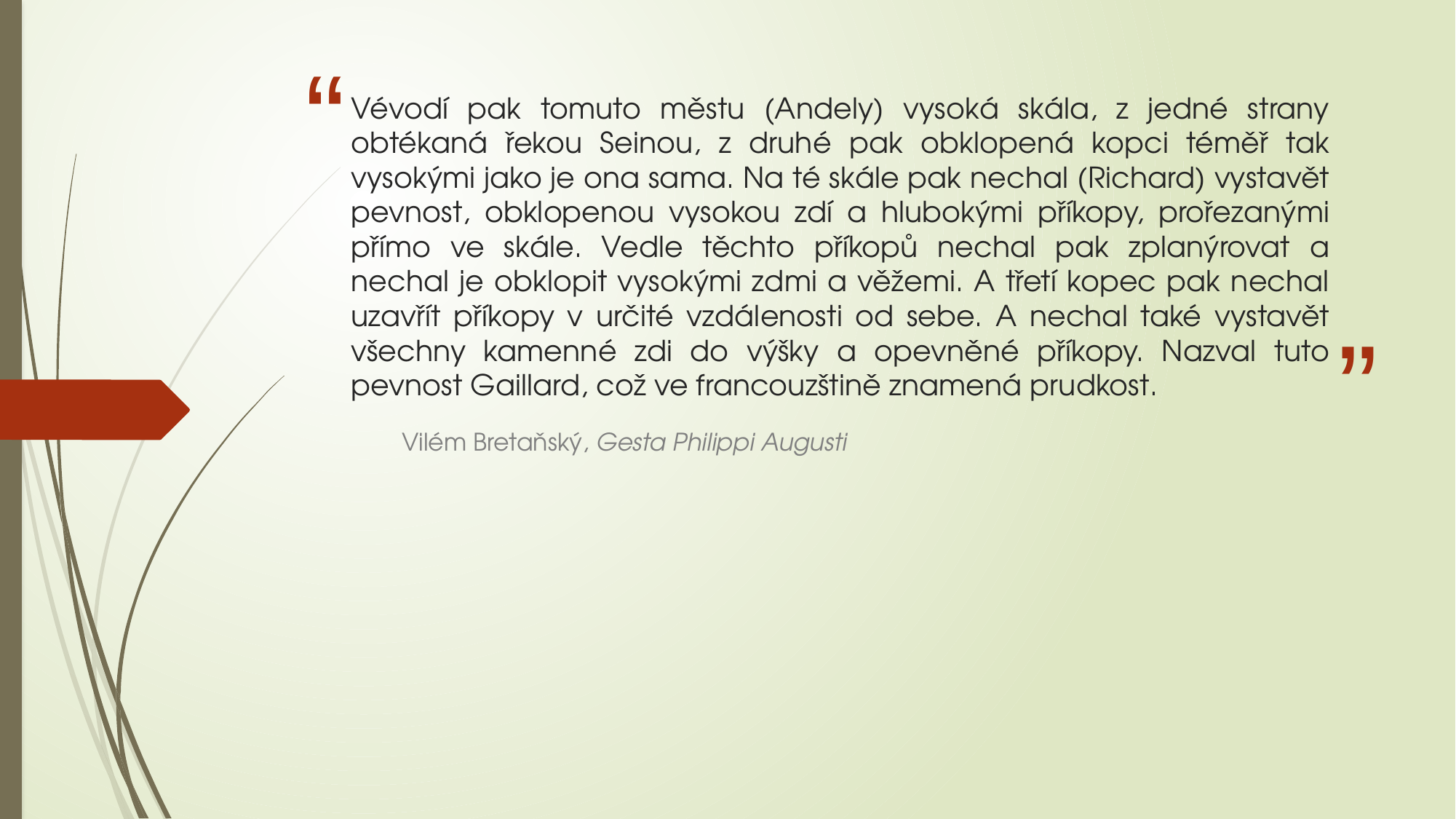

# Vévodí pak tomuto městu (Andely) vysoká skála, z jedné strany obtékaná řekou Seinou, z druhé pak obklopená kopci téměř tak vysokými jako je ona sama. Na té skále pak nechal (Richard) vystavět pevnost, obklopenou vysokou zdí a hlubokými příkopy, prořezanými přímo ve skále. Vedle těchto příkopů nechal pak zplanýrovat a nechal je obklopit vysokými zdmi a věžemi. A třetí kopec pak nechal uzavřít příkopy v určité vzdálenosti od sebe. A nechal také vystavět všechny kamenné zdi do výšky a opevněné příkopy. Nazval tuto pevnost Gaillard, což ve francouzštině znamená prudkost.
Vilém Bretaňský, Gesta Philippi Augusti